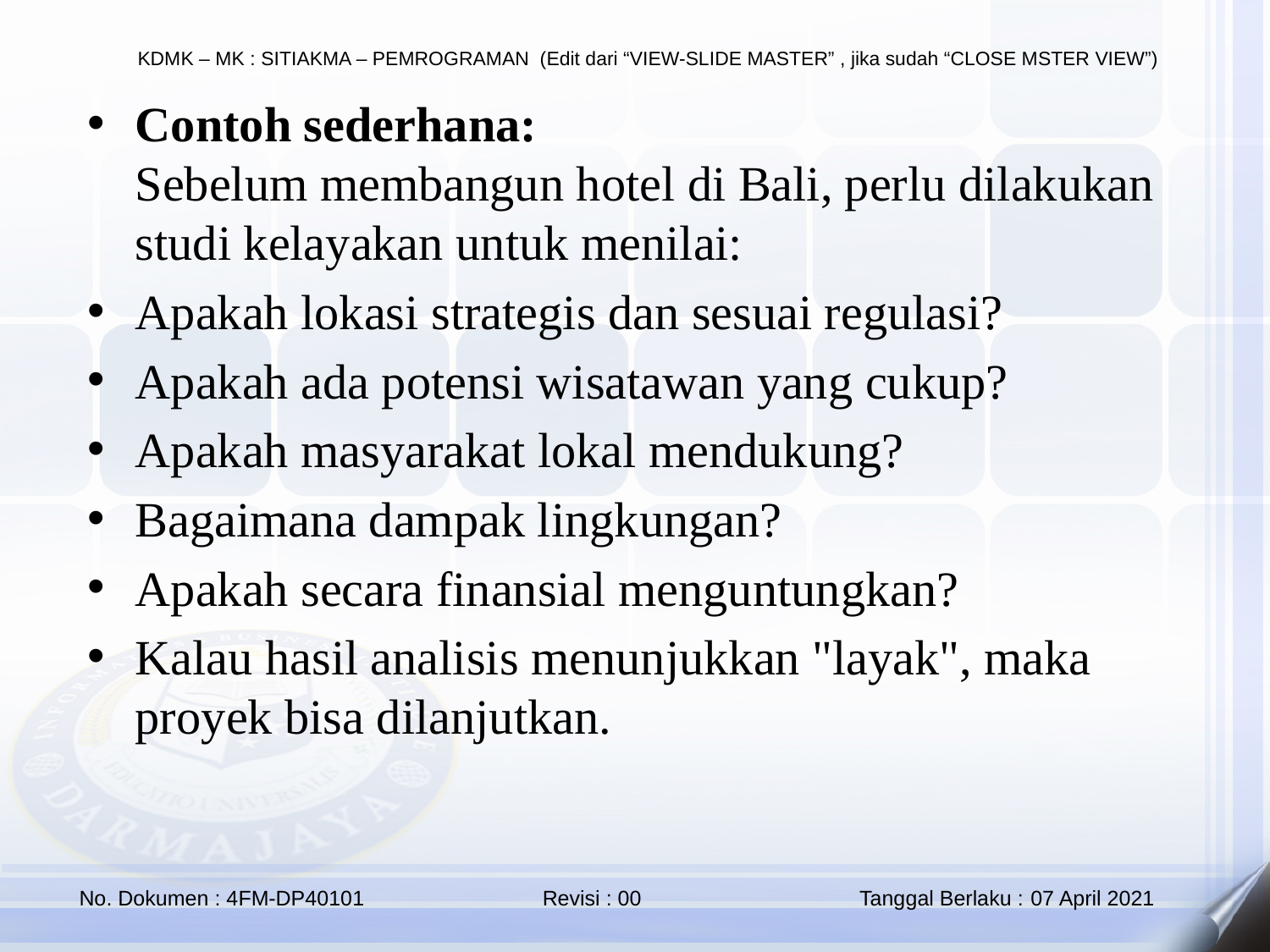

Contoh sederhana:
Sebelum membangun hotel di Bali, perlu dilakukan studi kelayakan untuk menilai:
Apakah lokasi strategis dan sesuai regulasi?
Apakah ada potensi wisatawan yang cukup?
Apakah masyarakat lokal mendukung?
Bagaimana dampak lingkungan?
Apakah secara finansial menguntungkan?
Kalau hasil analisis menunjukkan "layak", maka proyek bisa dilanjutkan.